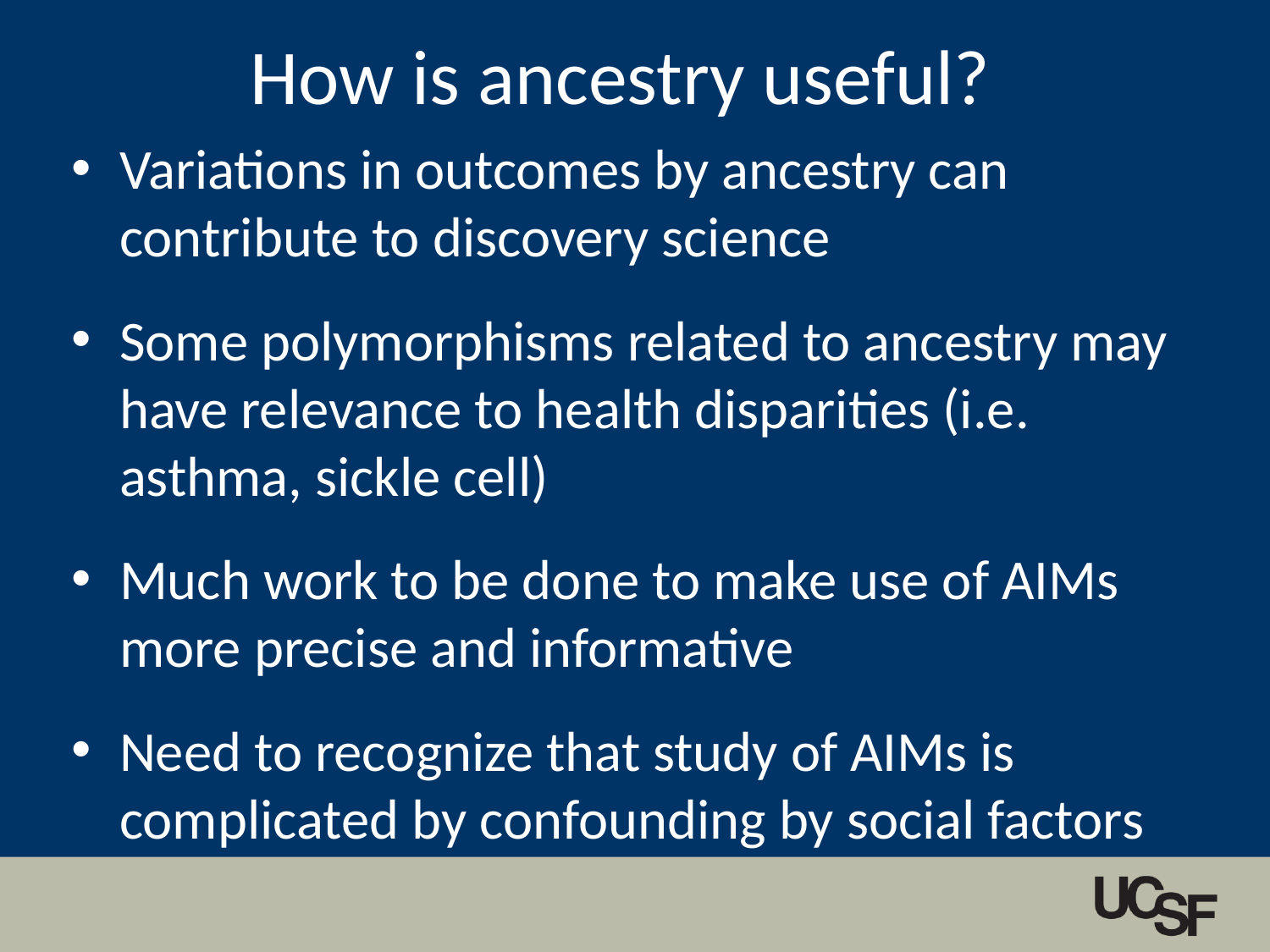

# How is ancestry useful?
Variations in outcomes by ancestry can contribute to discovery science

Some polymorphisms related to ancestry may have relevance to health disparities (i.e. asthma, sickle cell)

Much work to be done to make use of AIMs more precise and informative

Need to recognize that study of AIMs is complicated by confounding by social factors